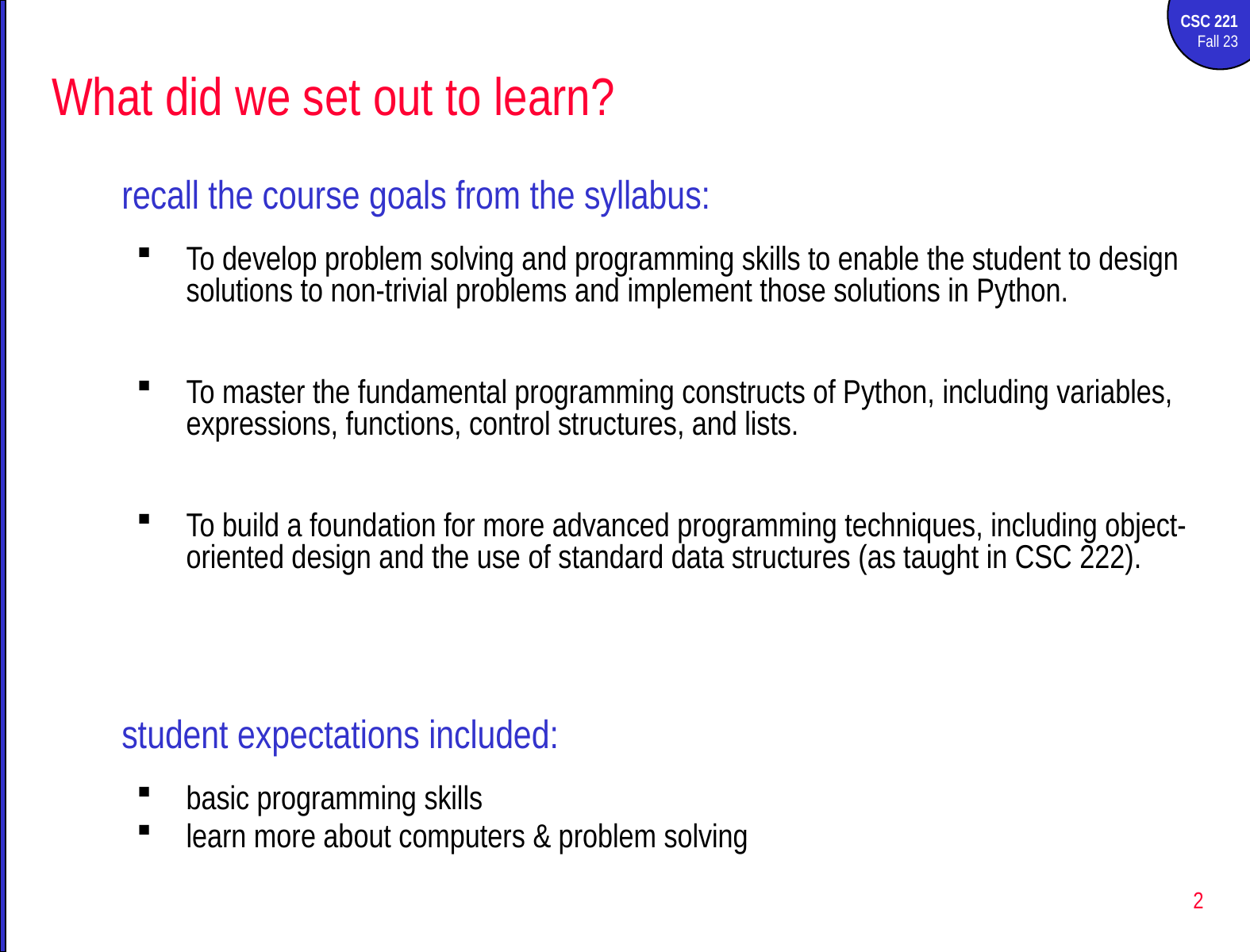

# What did we set out to learn?
recall the course goals from the syllabus:

To develop problem solving and programming skills to enable the student to design solutions to non-trivial problems and implement those solutions in Python.

To master the fundamental programming constructs of Python, including variables, expressions, functions, control structures, and lists.

To build a foundation for more advanced programming techniques, including object-oriented design and the use of standard data structures (as taught in CSC 222).

student expectations included:

basic programming skills
learn more about computers & problem solving

2